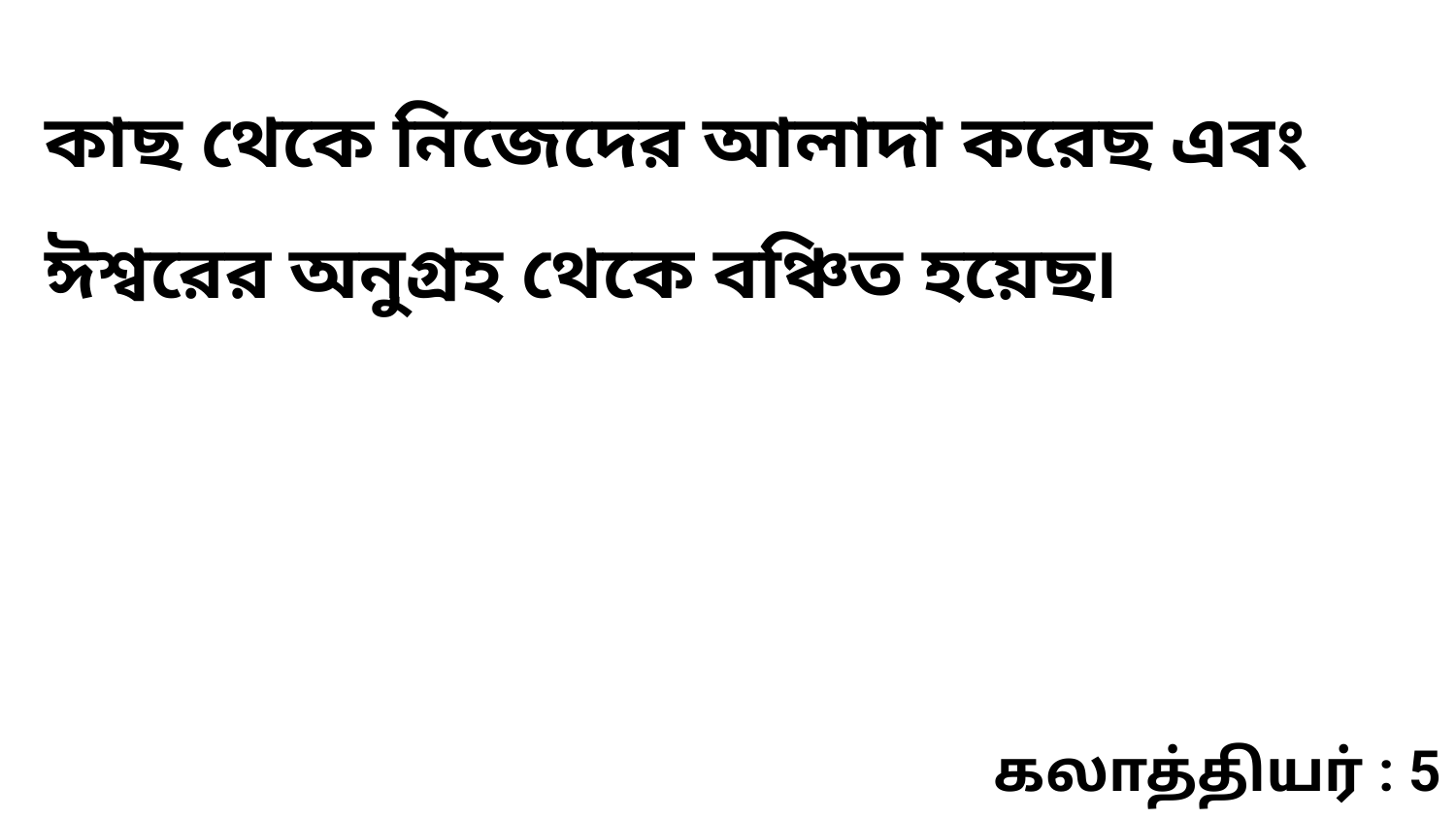

কাছ থেকে নিজেদের আলাদা করেছ এবং ঈশ্বরের অনুগ্রহ থেকে বঞ্চিত হয়েছ৷
கலாத்தியர் : 5